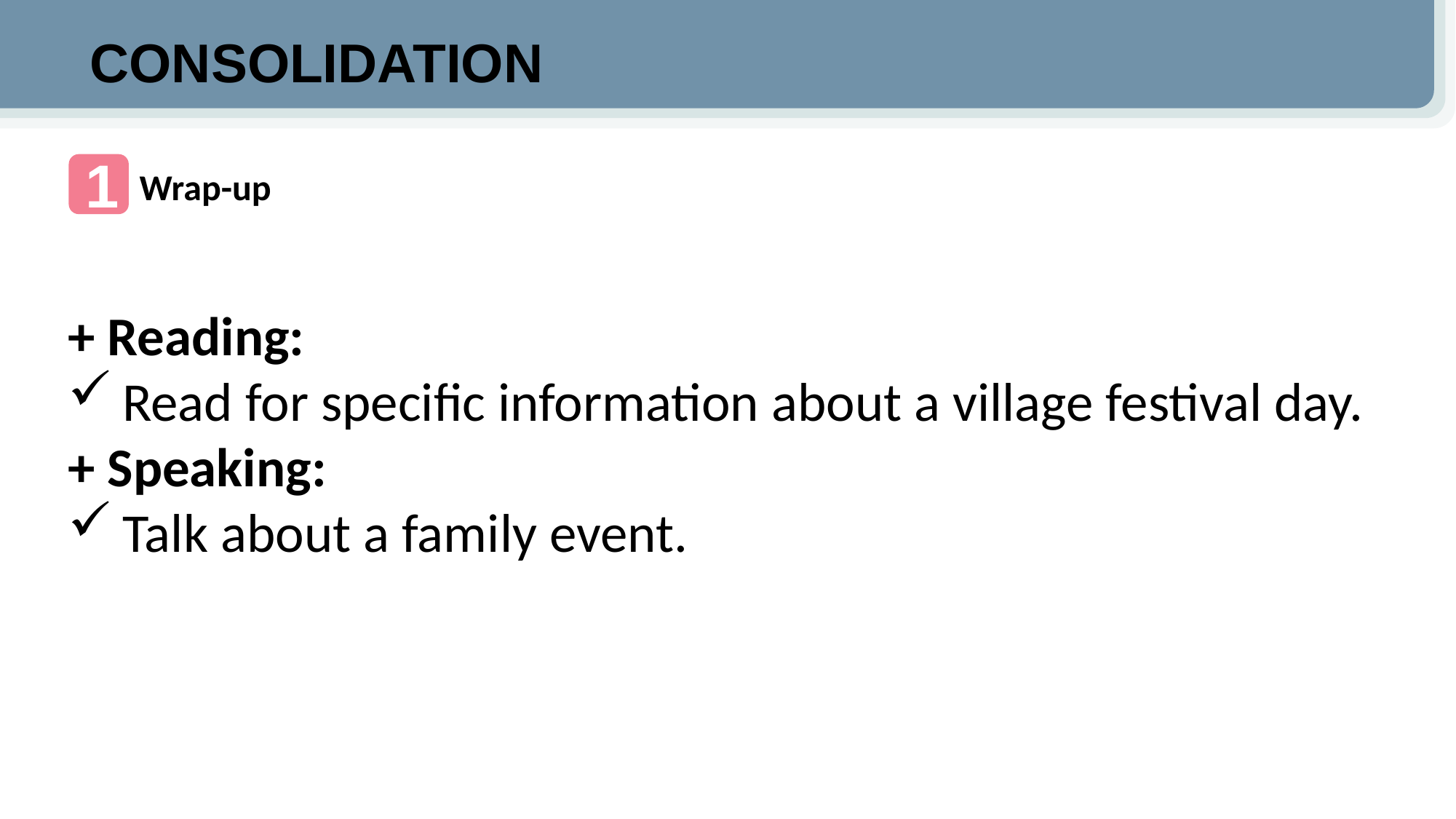

CONSOLIDATION
1

Wrap-up
+ Reading:
Read for specific information about a village festival day.
+ Speaking:
Talk about a family event.